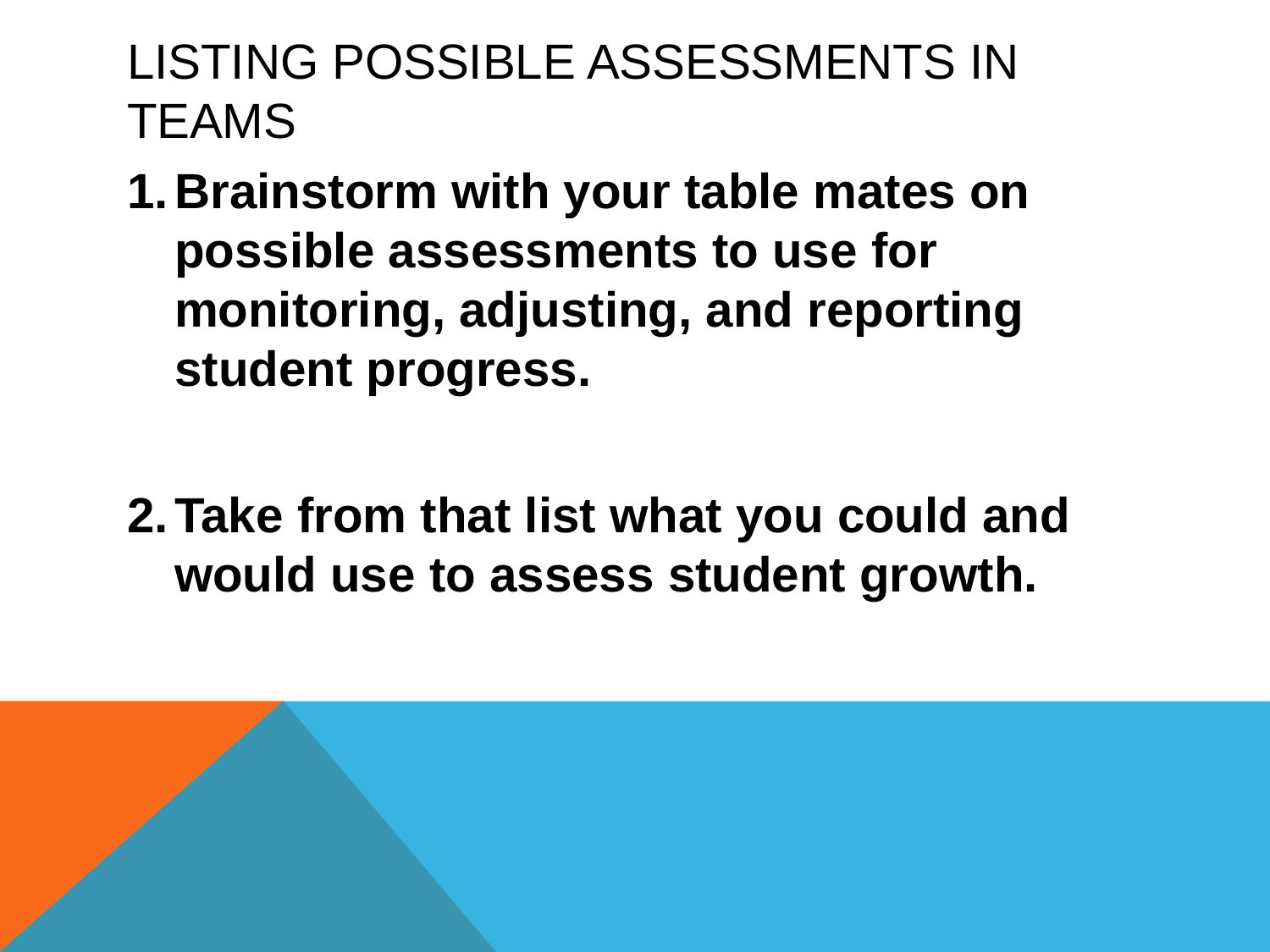

# Listing possible assessments in teams
Brainstorm with your table mates on possible assessments to use for monitoring, adjusting, and reporting student progress.

Take from that list what you could and would use to assess student growth.